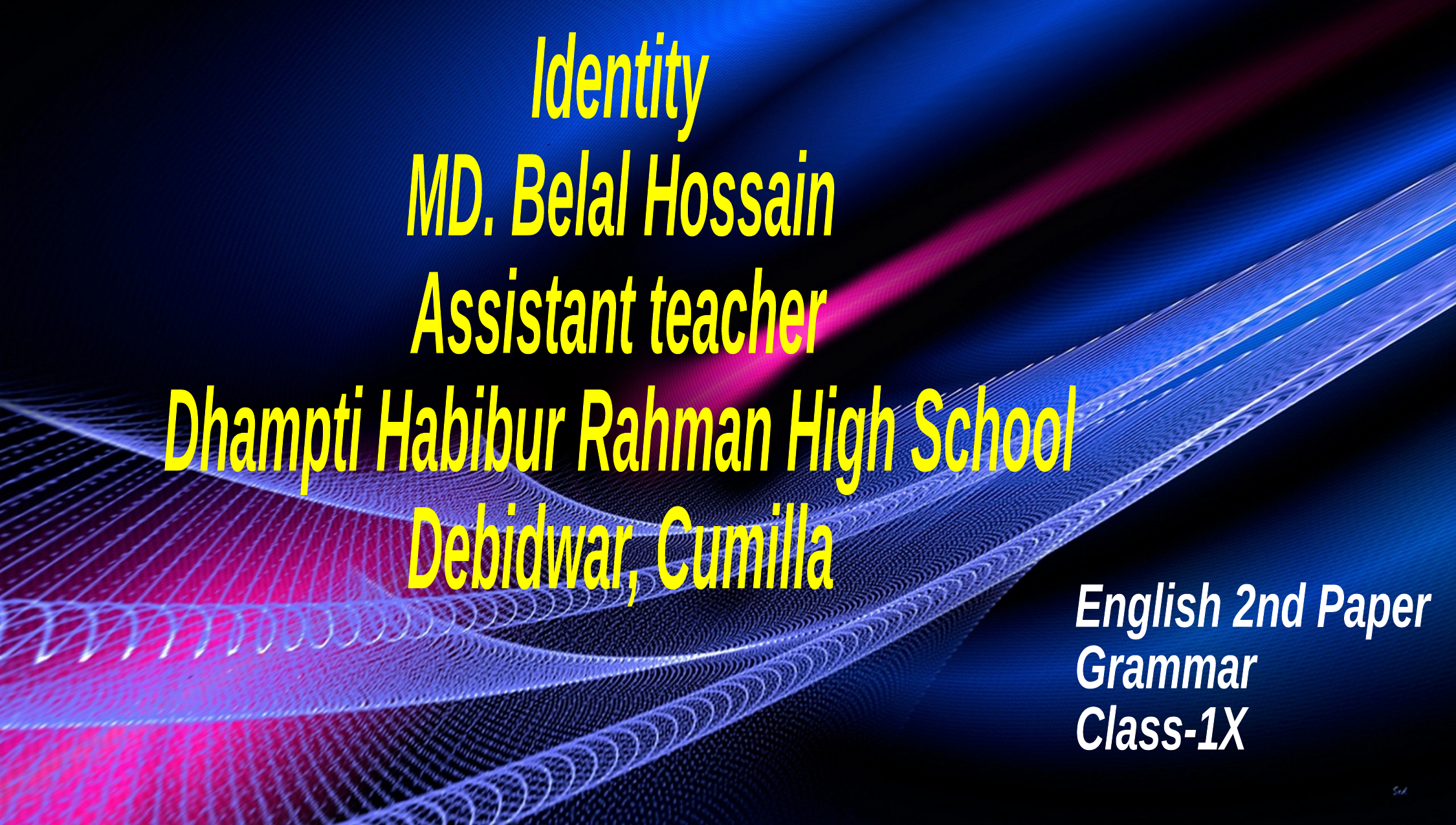

Identity
MD. Belal Hossain
Assistant teacher
Dhampti Habibur Rahman High School
Debidwar, Cumilla
English 2nd Paper
Grammar
Class-1X